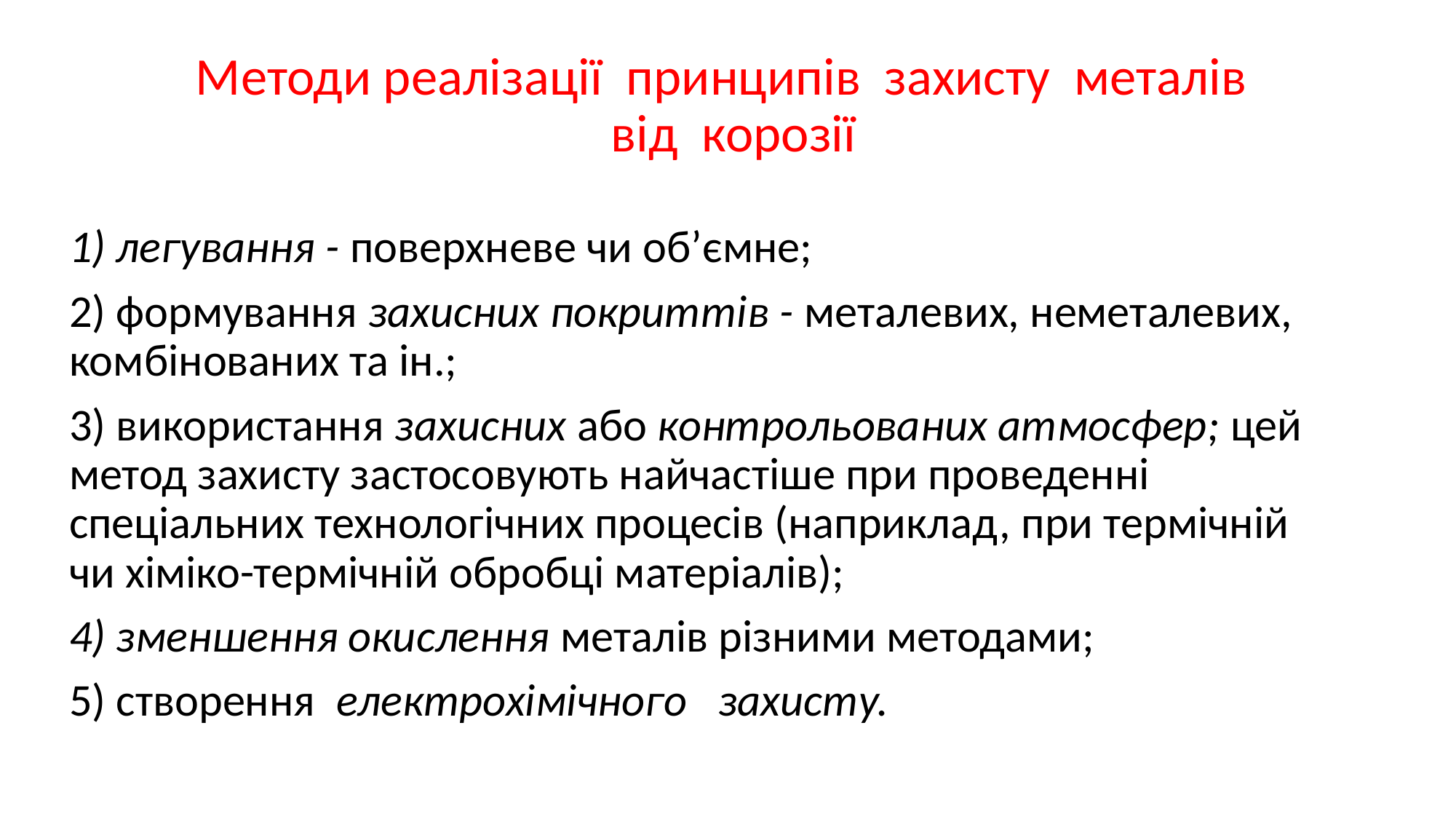

# Методи реалізації  принципів  захисту  металів від  корозії
1) легування - поверхневе чи об’ємне;
2) формування захисних покриттів - металевих, неметалевих, комбінованих та ін.;
3) використання захисних або контрольованих атмосфер; цей метод захисту застосовують найчастіше при проведенні спеціальних технологічних процесів (наприклад, при термічній чи хіміко-термічній обробці матеріалів);
4) зменшення окислення металів різними методами;
5) створення  електрохімічного   захисту.